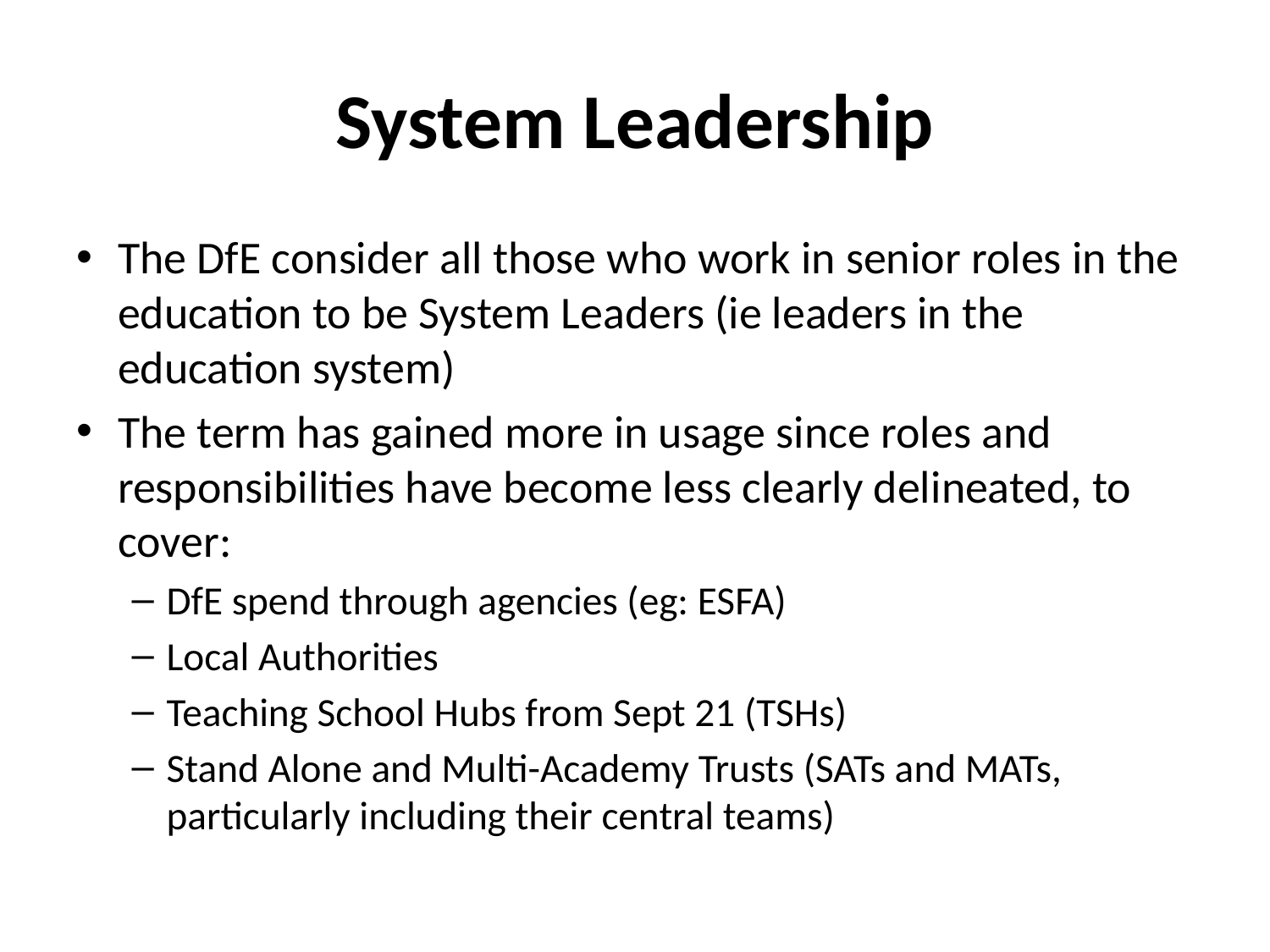

# System Leadership
The DfE consider all those who work in senior roles in the education to be System Leaders (ie leaders in the education system)
The term has gained more in usage since roles and responsibilities have become less clearly delineated, to cover:
DfE spend through agencies (eg: ESFA)
Local Authorities
Teaching School Hubs from Sept 21 (TSHs)
Stand Alone and Multi-Academy Trusts (SATs and MATs, particularly including their central teams)